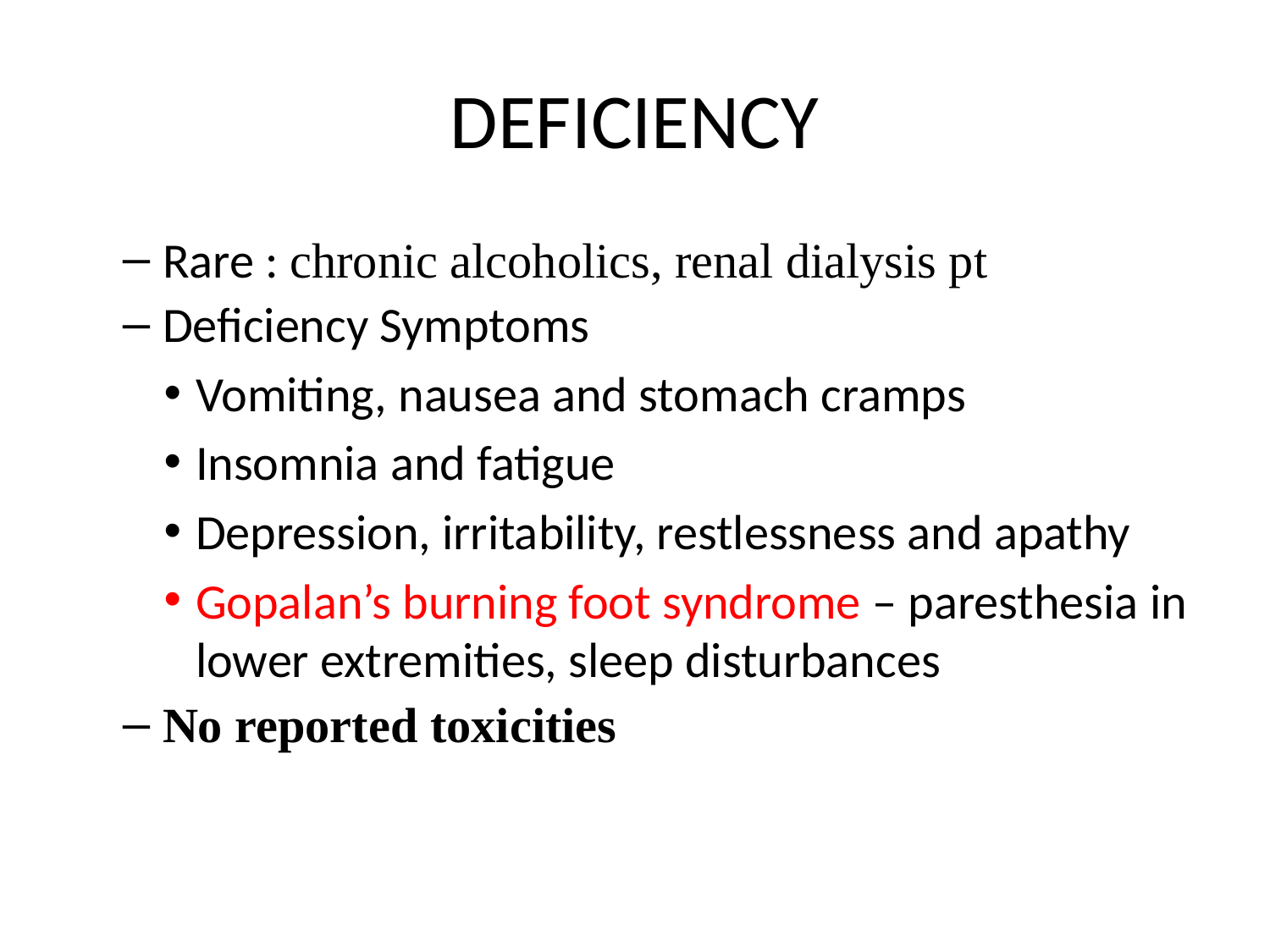

# DEFICIENCY
Rare : chronic alcoholics, renal dialysis pt
Deficiency Symptoms
Vomiting, nausea and stomach cramps
Insomnia and fatigue
Depression, irritability, restlessness and apathy
Gopalan’s burning foot syndrome – paresthesia in lower extremities, sleep disturbances
No reported toxicities